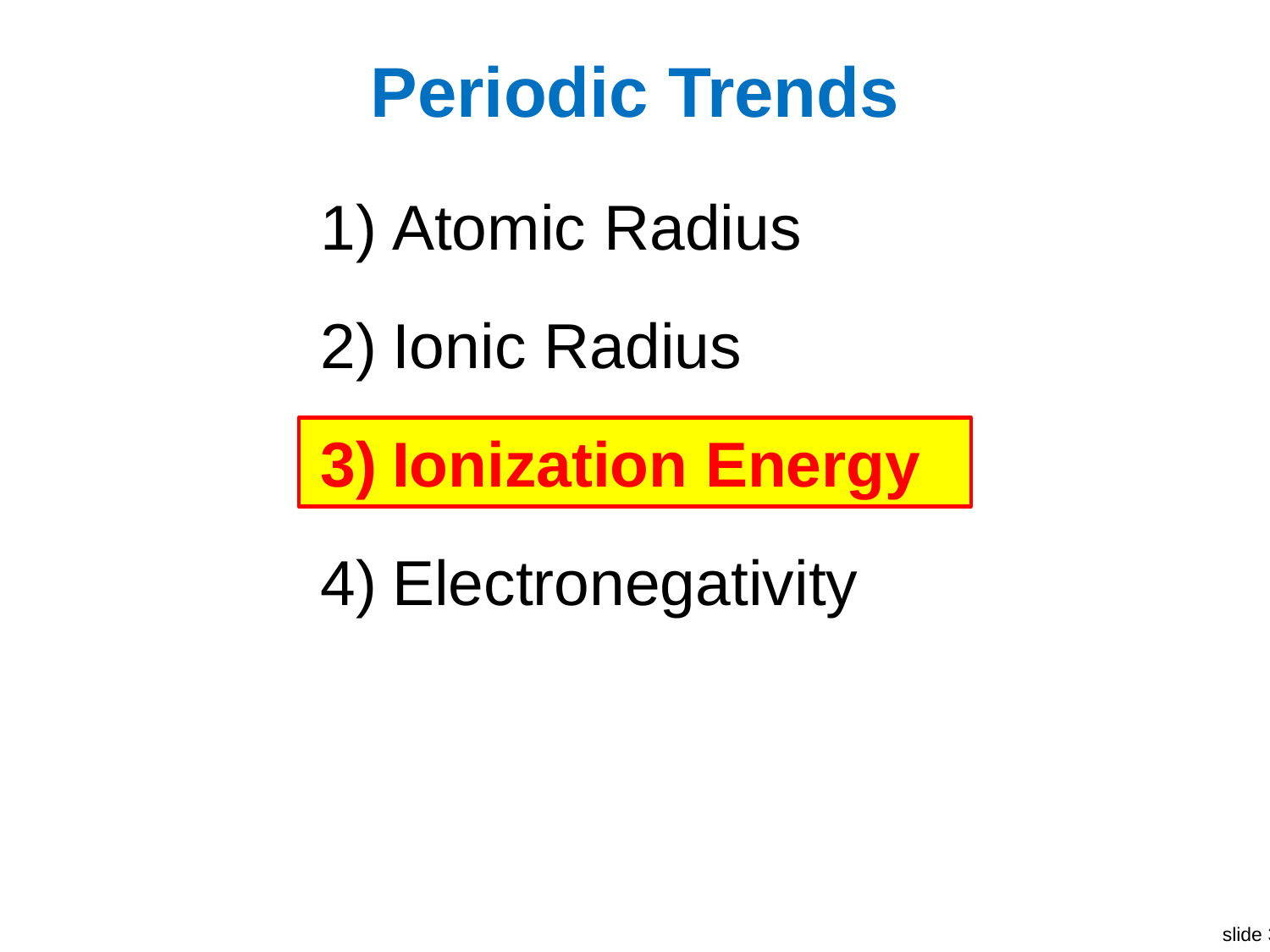

# Periodic Trends
Atomic Radius
Ionic Radius
Ionization Energy
Electronegativity